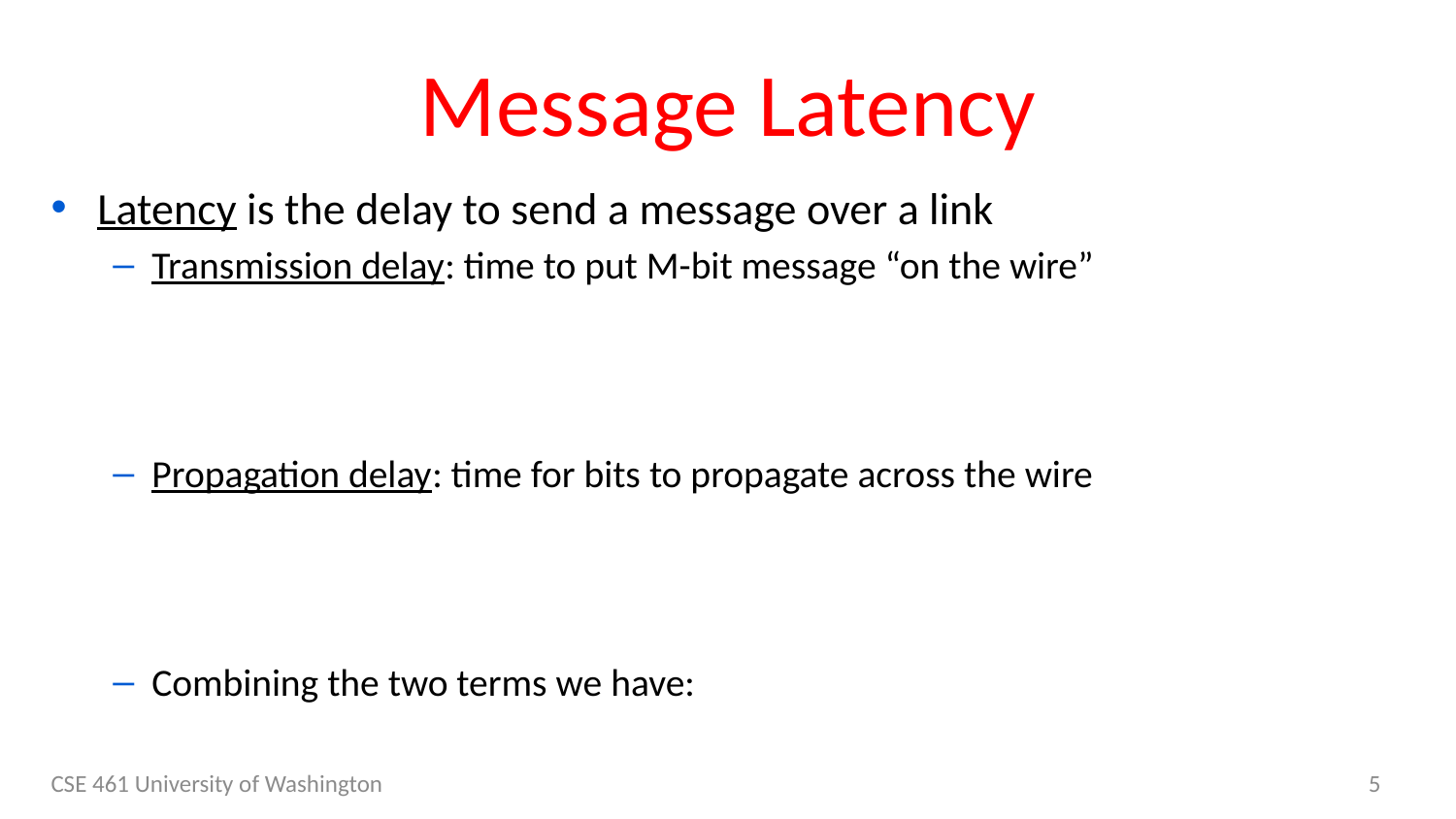

# Message Latency
Latency is the delay to send a message over a link
Transmission delay: time to put M-bit message “on the wire”

Propagation delay: time for bits to propagate across the wire

Combining the two terms we have:
CSE 461 University of Washington
5